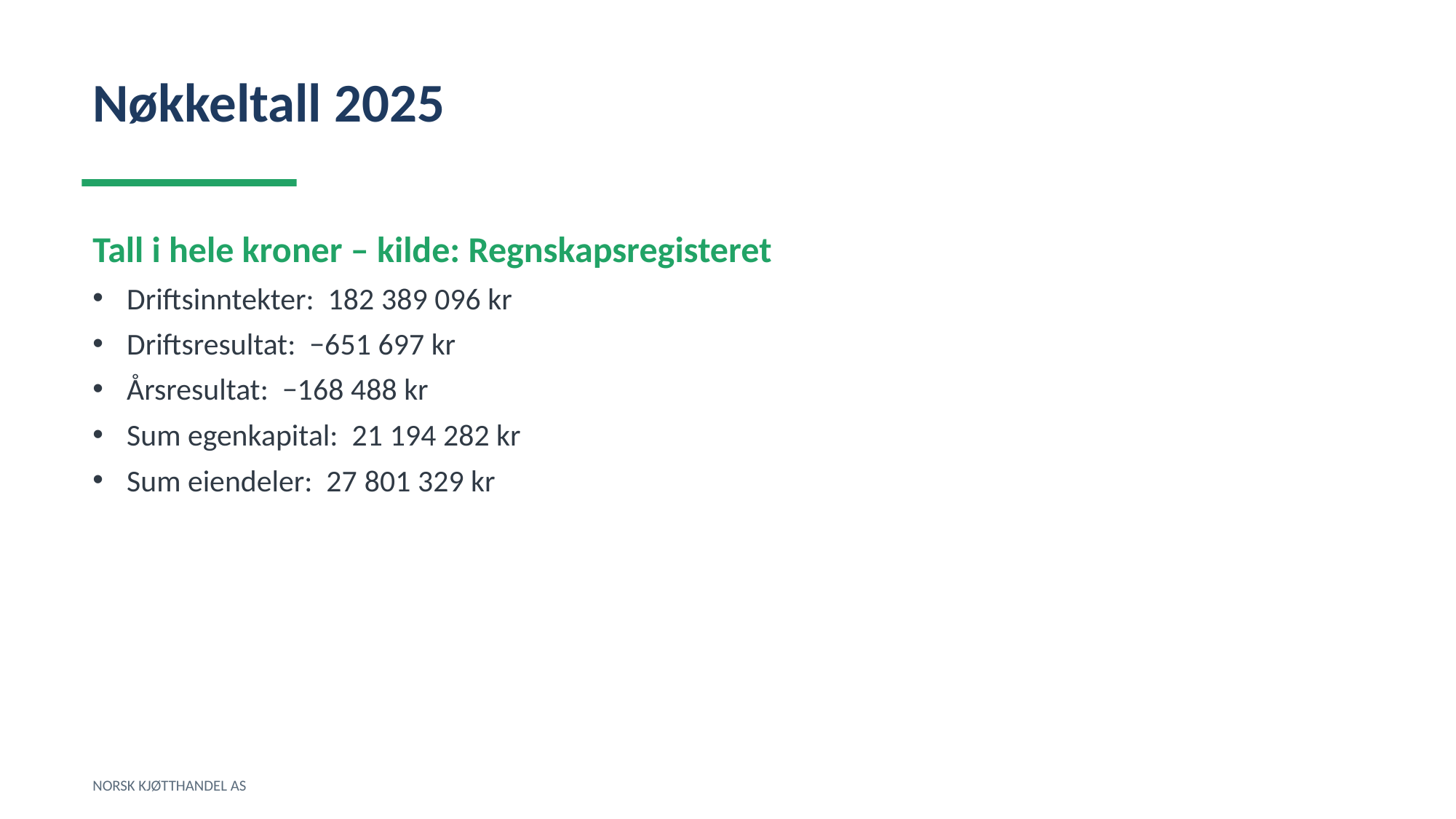

Nøkkeltall 2025

Tall i hele kroner – kilde: Regnskapsregisteret
Driftsinntekter:  182 389 096 kr
Driftsresultat:  −651 697 kr
Årsresultat:  −168 488 kr
Sum egenkapital:  21 194 282 kr
Sum eiendeler:  27 801 329 kr
NORSK KJØTTHANDEL AS